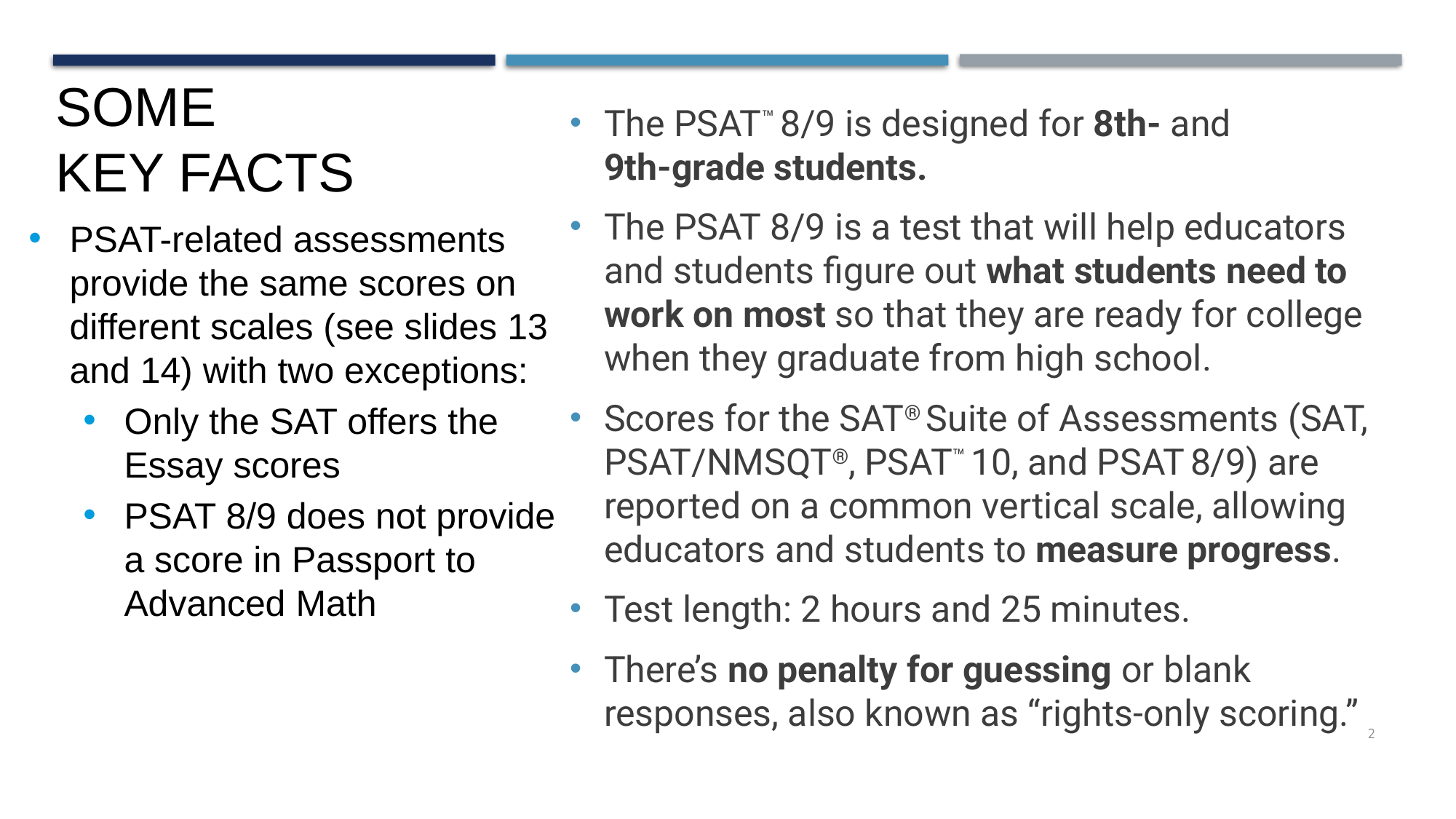

The PSAT™ 8/9 is designed for 8th‐ and           9th‐grade students.
The PSAT 8/9 is a test that will help educators and students figure out what students need to work on most so that they are ready for college when they graduate from high school.
Scores for the SAT® Suite of Assessments (SAT, PSAT/NMSQT®, PSAT™ 10, and PSAT 8/9) are reported on a common vertical scale, allowing educators and students to measure progress.
Test length: 2 hours and 25 minutes.
There’s no penalty for guessing or blank responses, also known as “rights-only scoring.”
# Some Key Facts
PSAT-related assessments provide the same scores on different scales (see slides 13 and 14) with two exceptions:
Only the SAT offers the Essay scores
PSAT 8/9 does not provide a score in Passport to Advanced Math
2